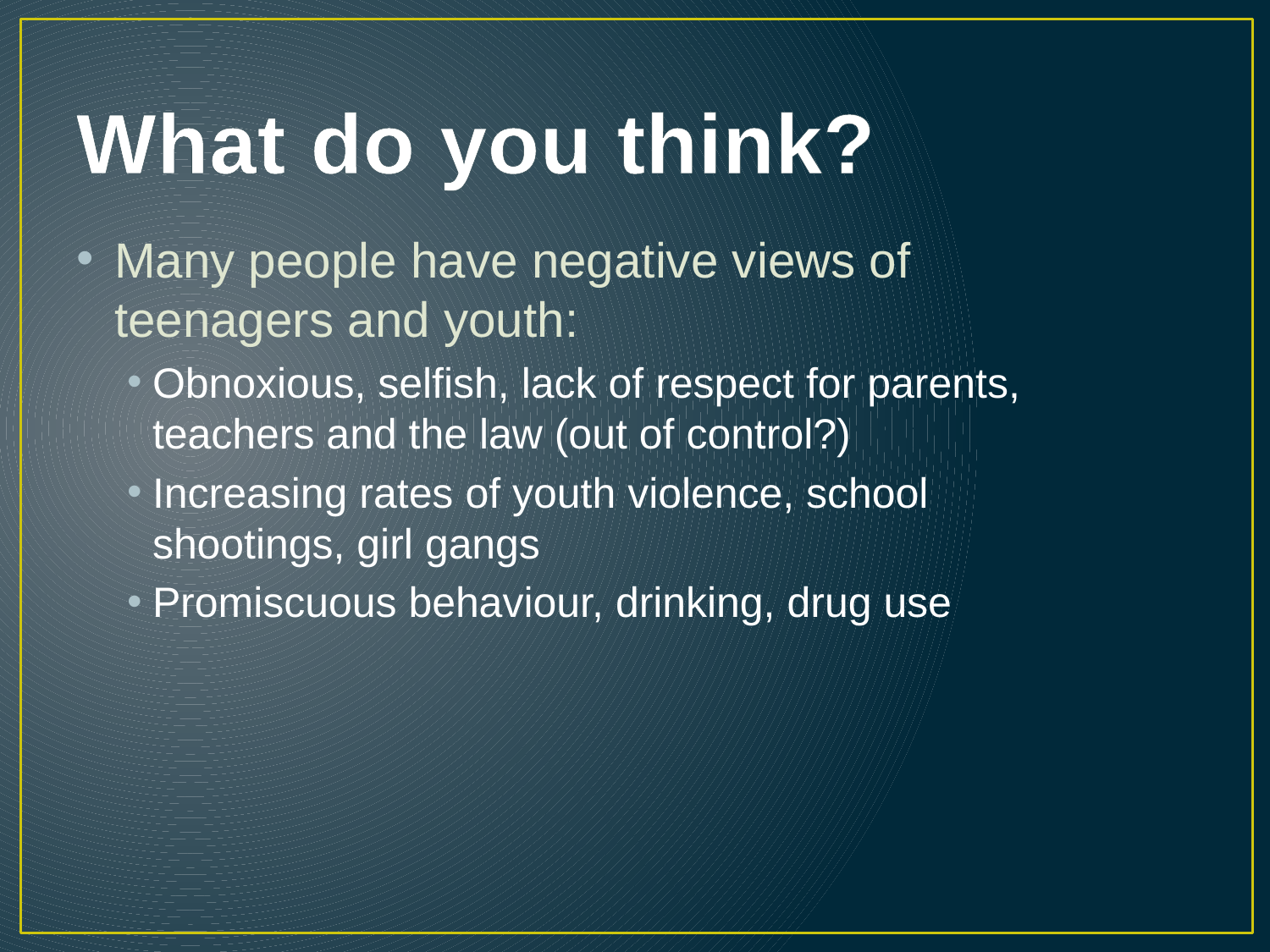

# What do you think?
Many people have negative views of teenagers and youth:
Obnoxious, selfish, lack of respect for parents, teachers and the law (out of control?)
Increasing rates of youth violence, school shootings, girl gangs
Promiscuous behaviour, drinking, drug use